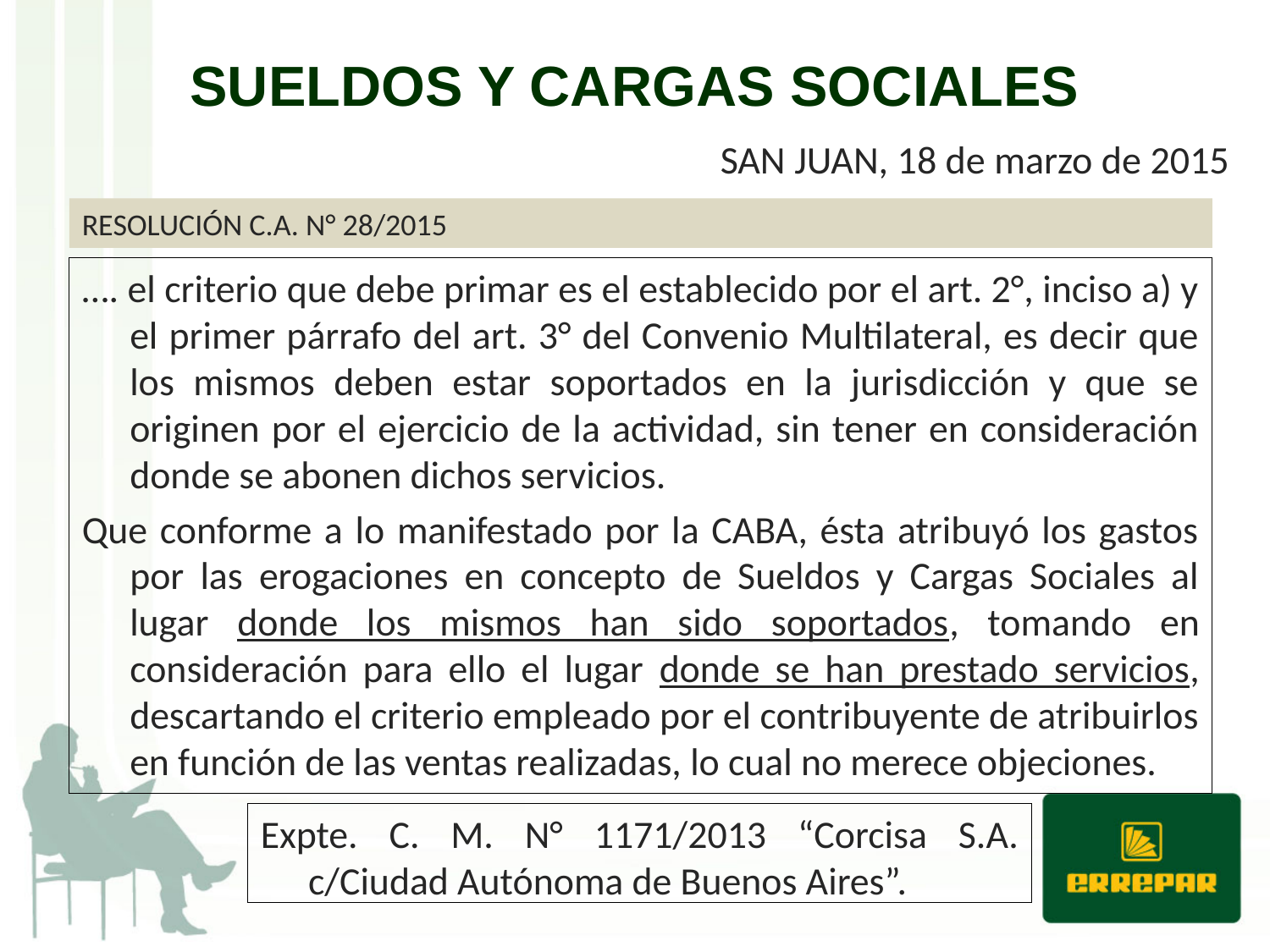

# SUELDOS Y CARGAS SOCIALES
SAN JUAN, 18 de marzo de 2015
RESOLUCIÓN C.A. N° 28/2015
…. el criterio que debe primar es el establecido por el art. 2°, inciso a) y el primer párrafo del art. 3° del Convenio Multilateral, es decir que los mismos deben estar soportados en la jurisdicción y que se originen por el ejercicio de la actividad, sin tener en consideración donde se abonen dichos servicios.
Que conforme a lo manifestado por la CABA, ésta atribuyó los gastos por las erogaciones en concepto de Sueldos y Cargas Sociales al lugar donde los mismos han sido soportados, tomando en consideración para ello el lugar donde se han prestado servicios, descartando el criterio empleado por el contribuyente de atribuirlos en función de las ventas realizadas, lo cual no merece objeciones.
Expte. C. M. N° 1171/2013 “Corcisa S.A. c/Ciudad Autónoma de Buenos Aires”.